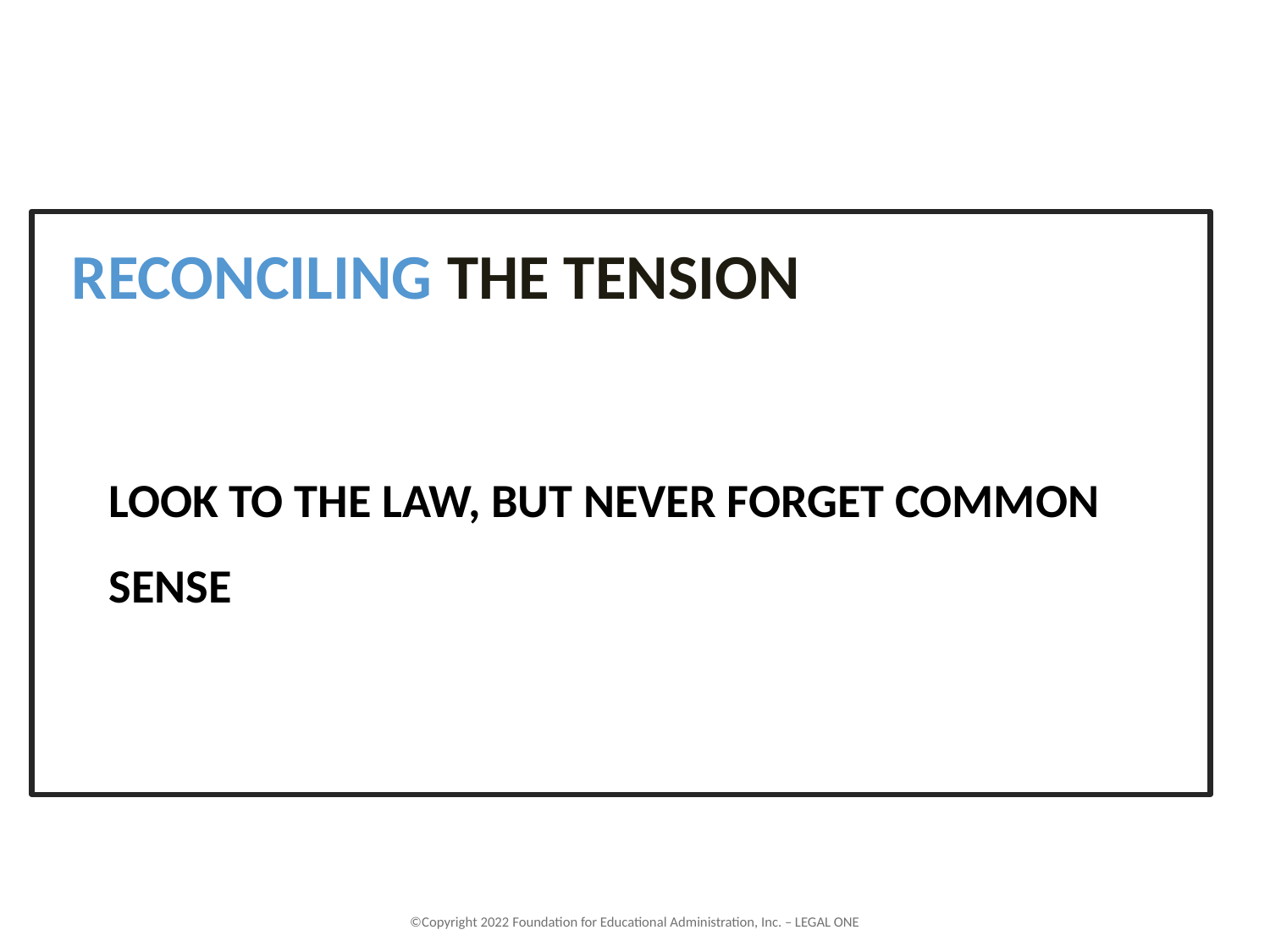

RECONCILING THE TENSION
LOOK TO THE LAW, BUT NEVER FORGET COMMON SENSE